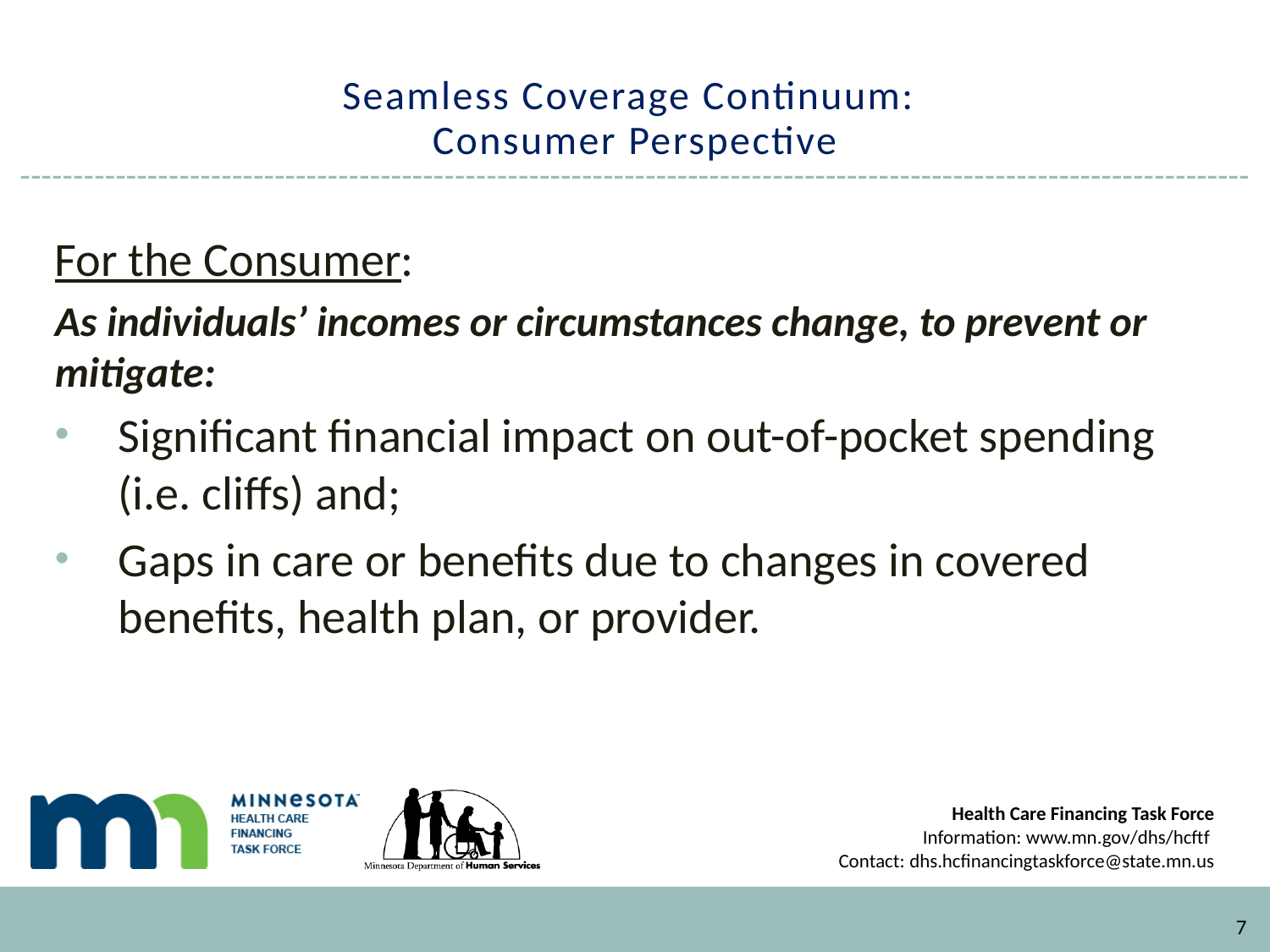

# Seamless Coverage Continuum: Consumer Perspective
For the Consumer:
As individuals’ incomes or circumstances change, to prevent or mitigate:
Significant financial impact on out-of-pocket spending (i.e. cliffs) and;
Gaps in care or benefits due to changes in covered benefits, health plan, or provider.

7